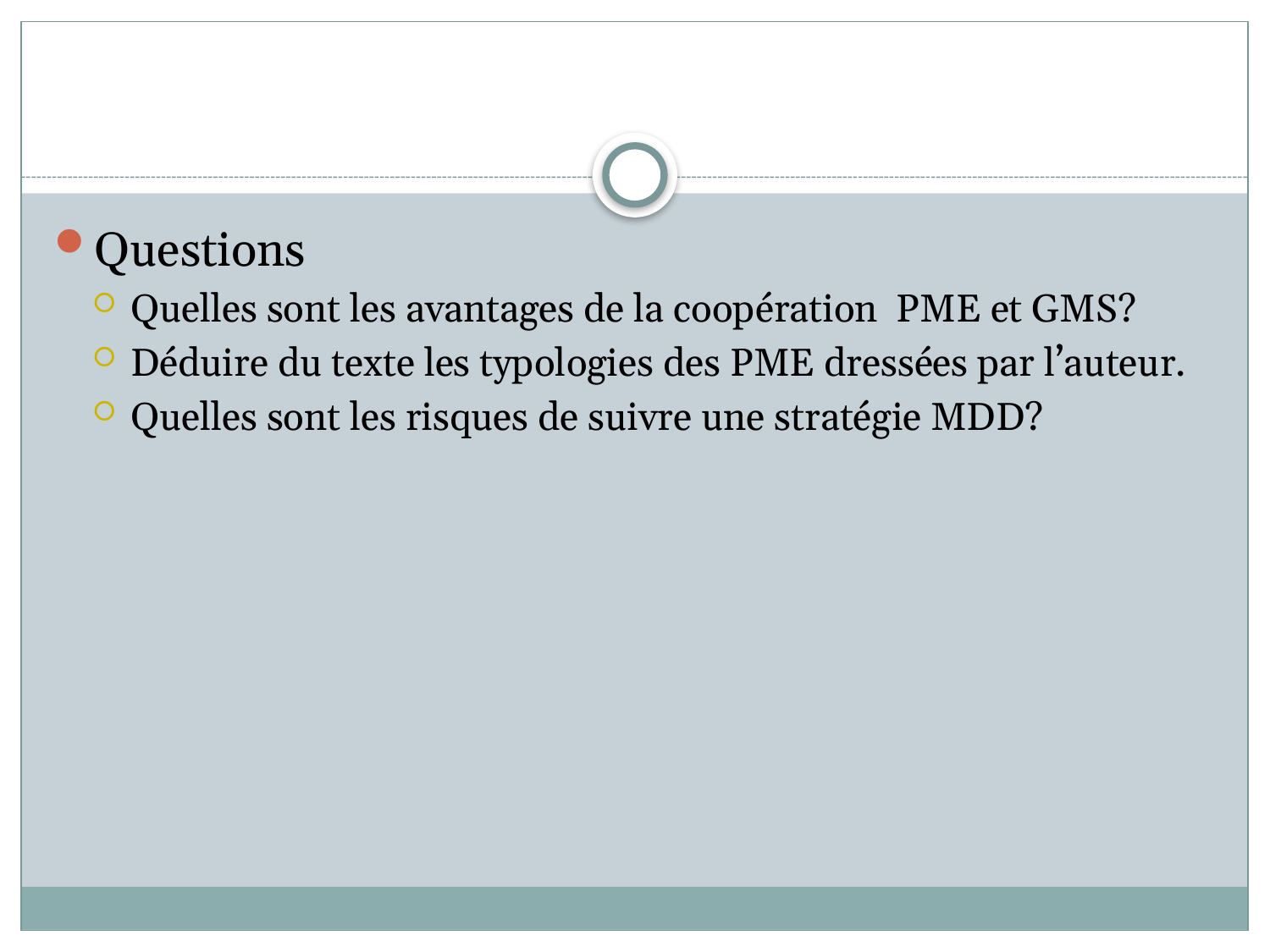

#
Questions
Quelles sont les avantages de la coopération  PME et GMS?
Déduire du texte les typologies des PME dressées par l’auteur.
Quelles sont les risques de suivre une stratégie MDD?